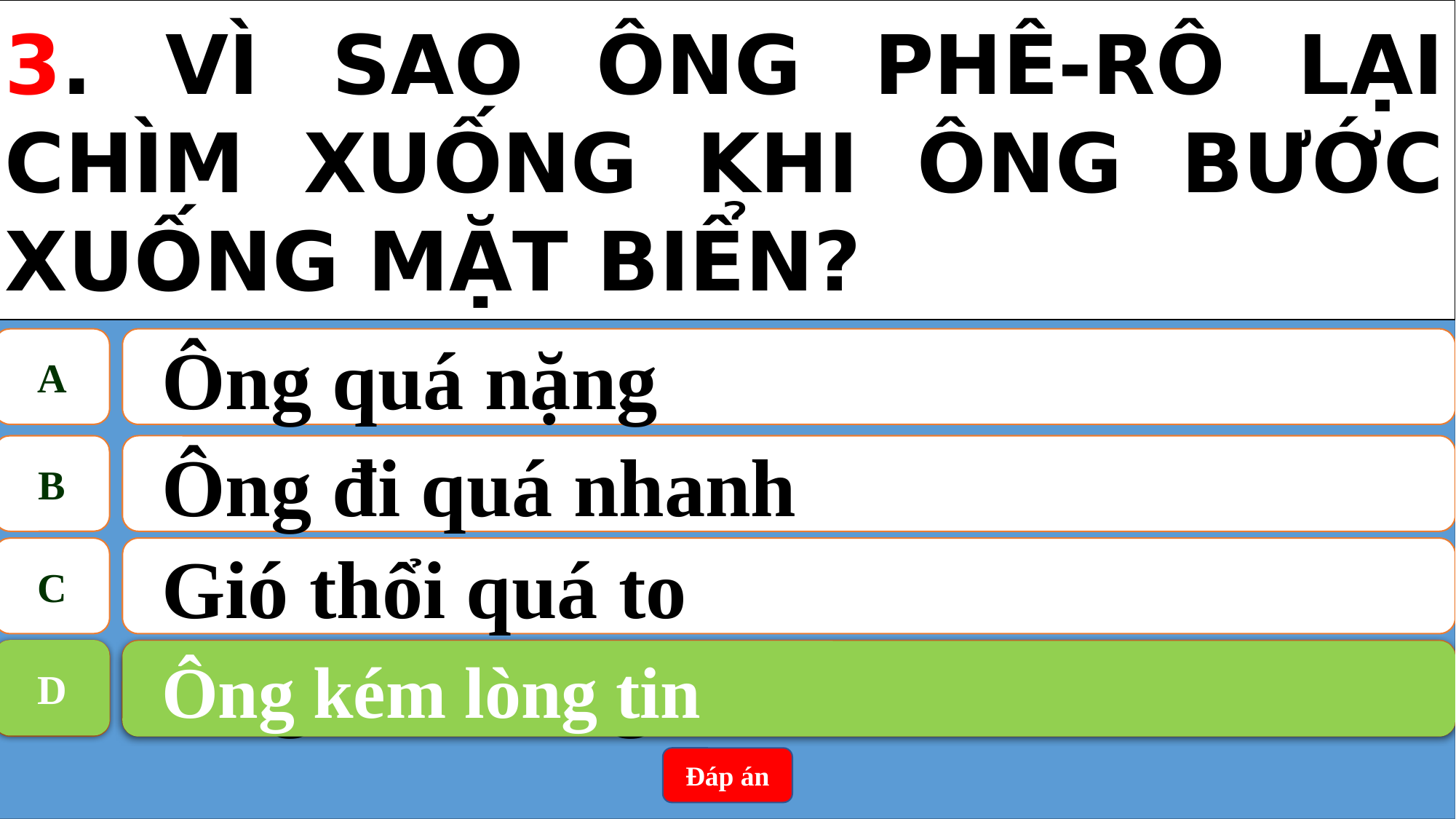

3. VÌ SAO ÔNG PHÊ-RÔ LẠI CHÌM XUỐNG KHI ÔNG BƯỚC XUỐNG MẶT BIỂN?
A
Ông quá nặng
B
Ông đi quá nhanh
C
Gió thổi quá to
D
Ông kém lòng tin
D
Ông kém lòng tin
Đáp án